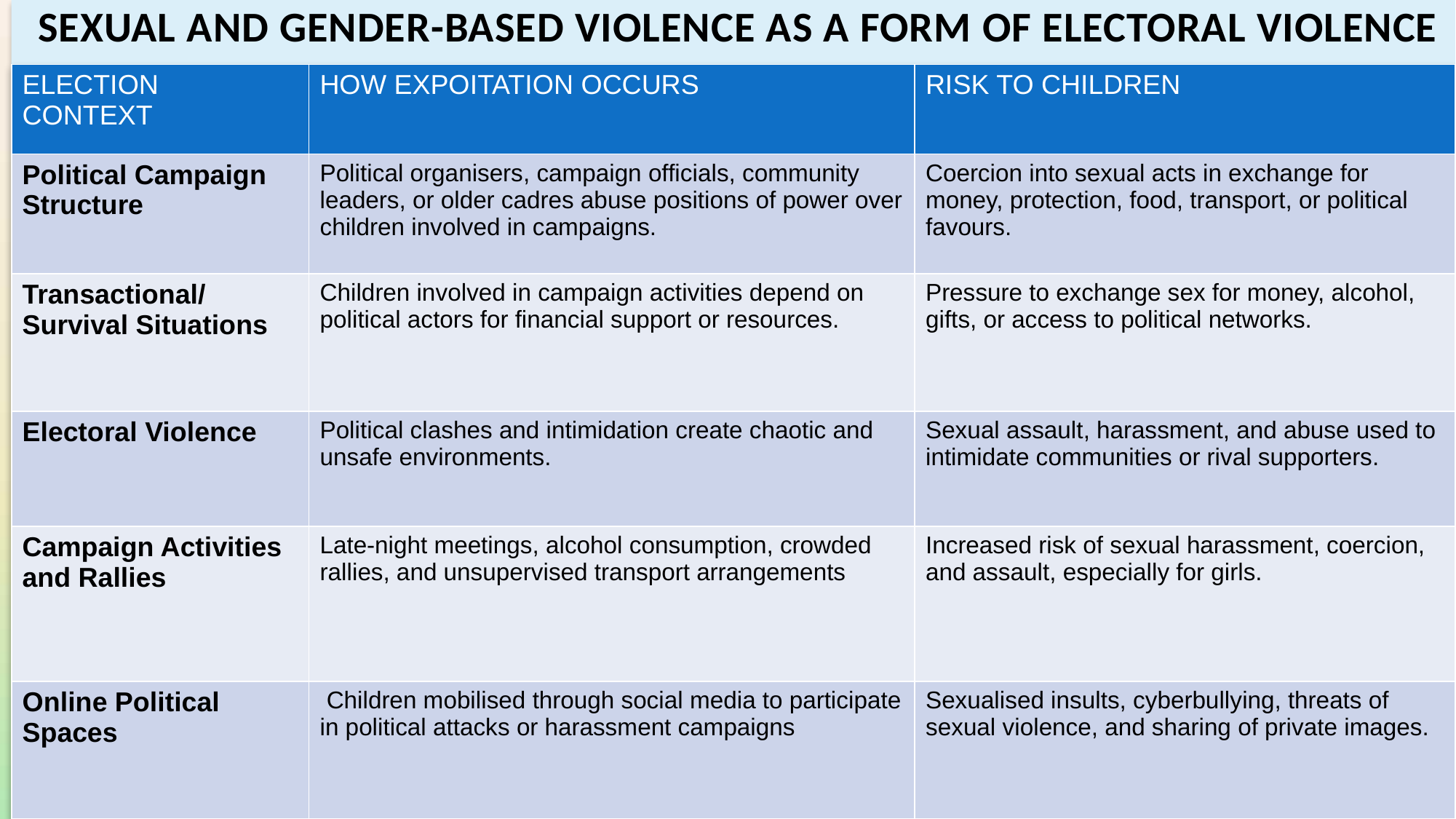

SEXUAL AND GENDER-BASED VIOLENCE AS A FORM OF ELECTORAL VIOLENCE
| ELECTION CONTEXT | HOW EXPOITATION OCCURS | RISK TO CHILDREN |
| --- | --- | --- |
| Political Campaign Structure | Political organisers, campaign officials, community leaders, or older cadres abuse positions of power over children involved in campaigns. | Coercion into sexual acts in exchange for money, protection, food, transport, or political favours. |
| Transactional/ Survival Situations | Children involved in campaign activities depend on political actors for financial support or resources. | Pressure to exchange sex for money, alcohol, gifts, or access to political networks. |
| Electoral Violence | Political clashes and intimidation create chaotic and unsafe environments. | Sexual assault, harassment, and abuse used to intimidate communities or rival supporters. |
| Campaign Activities and Rallies | Late-night meetings, alcohol consumption, crowded rallies, and unsupervised transport arrangements | Increased risk of sexual harassment, coercion, and assault, especially for girls. |
| Online Political Spaces | Children mobilised through social media to participate in political attacks or harassment campaigns | Sexualised insults, cyberbullying, threats of sexual violence, and sharing of private images. |